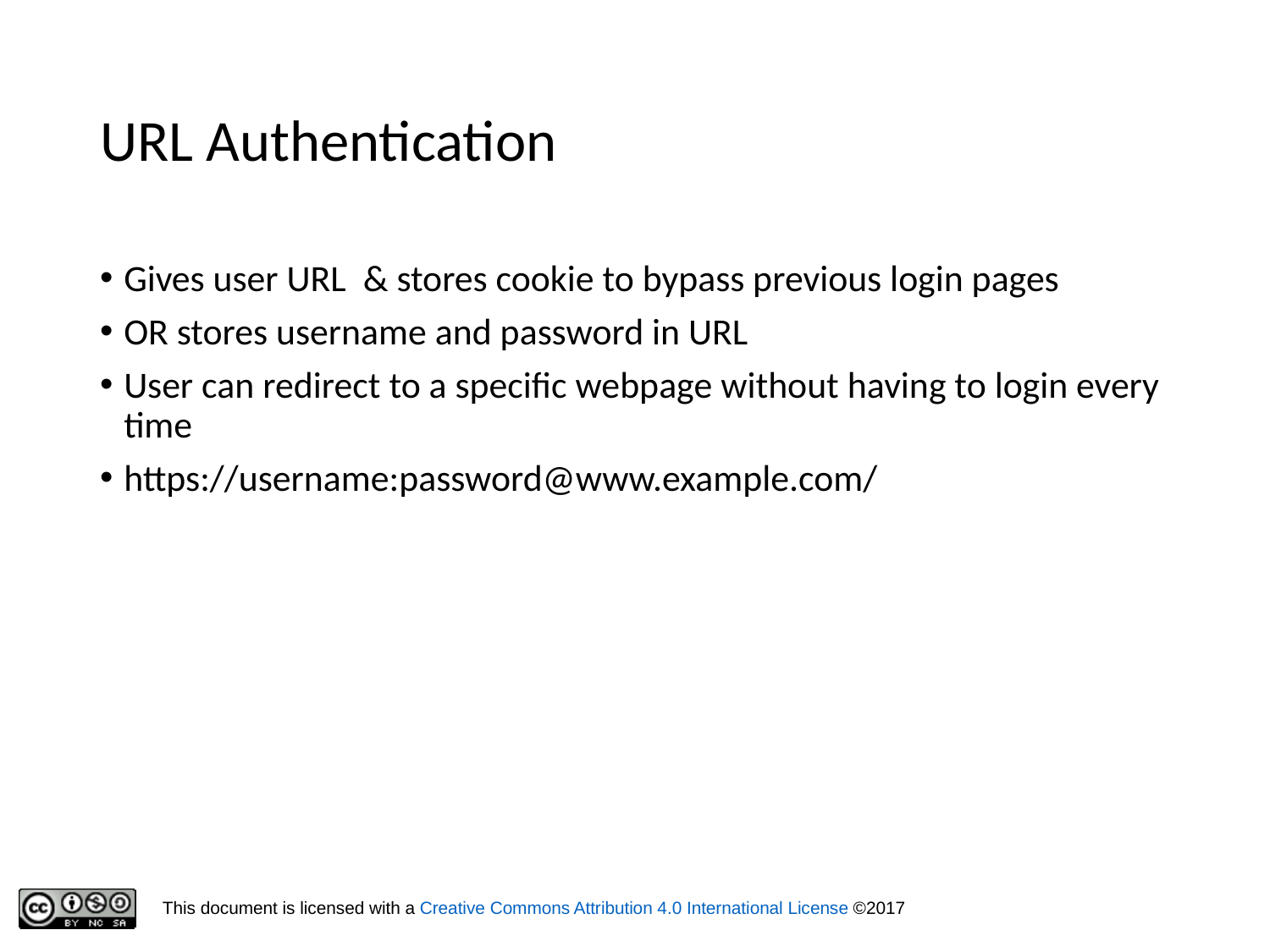

# URL Authentication
Gives user URL  & stores cookie to bypass previous login pages
OR stores username and password in URL
User can redirect to a specific webpage without having to login every time
https://username:password@www.example.com/